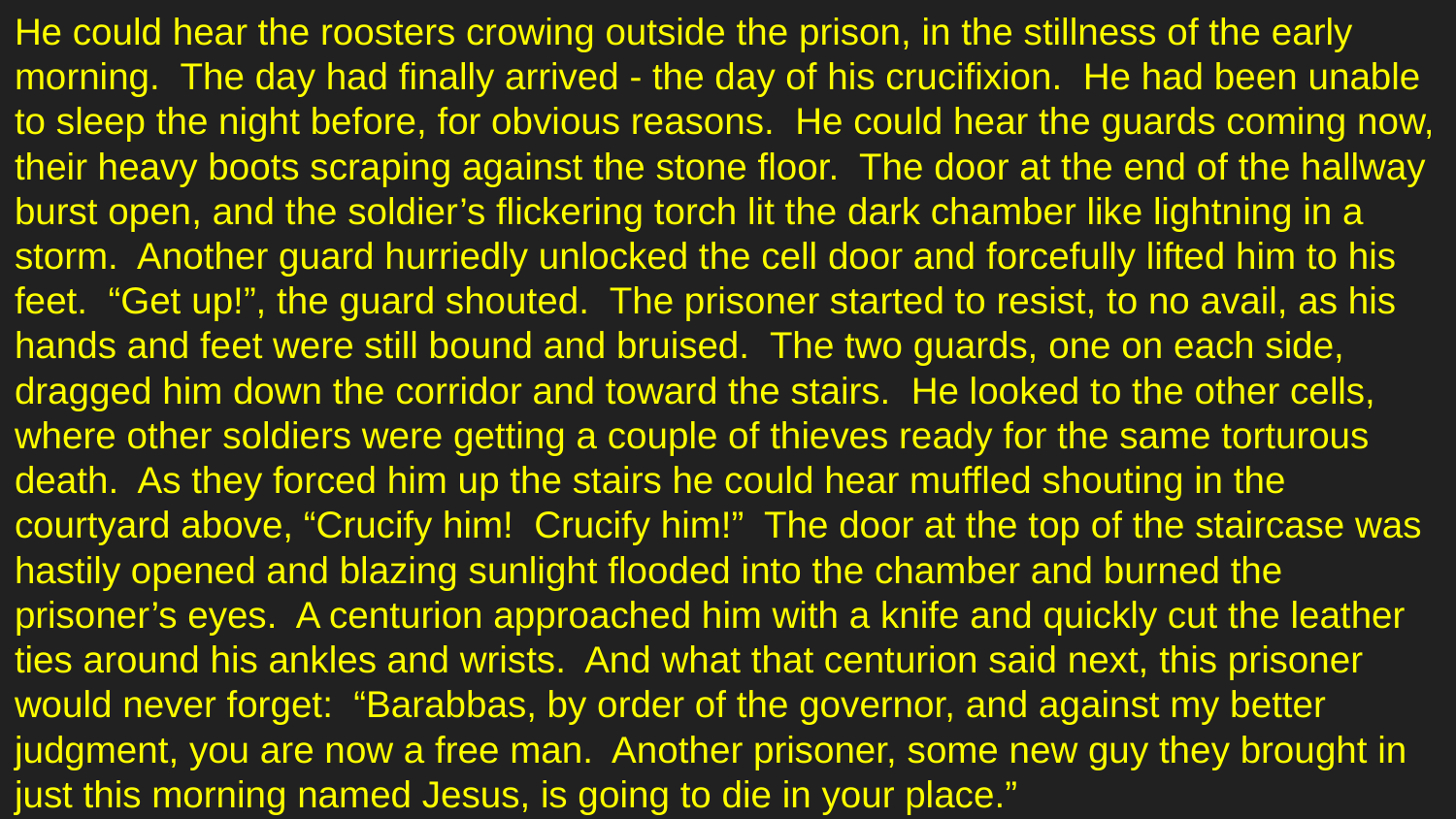

He could hear the roosters crowing outside the prison, in the stillness of the early morning.  The day had finally arrived - the day of his crucifixion.  He had been unable to sleep the night before, for obvious reasons.  He could hear the guards coming now, their heavy boots scraping against the stone floor.  The door at the end of the hallway burst open, and the soldier’s flickering torch lit the dark chamber like lightning in a storm.  Another guard hurriedly unlocked the cell door and forcefully lifted him to his feet.  “Get up!”, the guard shouted.  The prisoner started to resist, to no avail, as his hands and feet were still bound and bruised.  The two guards, one on each side, dragged him down the corridor and toward the stairs.  He looked to the other cells, where other soldiers were getting a couple of thieves ready for the same torturous death.  As they forced him up the stairs he could hear muffled shouting in the courtyard above, “Crucify him!  Crucify him!”  The door at the top of the staircase was hastily opened and blazing sunlight flooded into the chamber and burned the prisoner’s eyes.  A centurion approached him with a knife and quickly cut the leather ties around his ankles and wrists.  And what that centurion said next, this prisoner would never forget:  “Barabbas, by order of the governor, and against my better judgment, you are now a free man.  Another prisoner, some new guy they brought in just this morning named Jesus, is going to die in your place.”